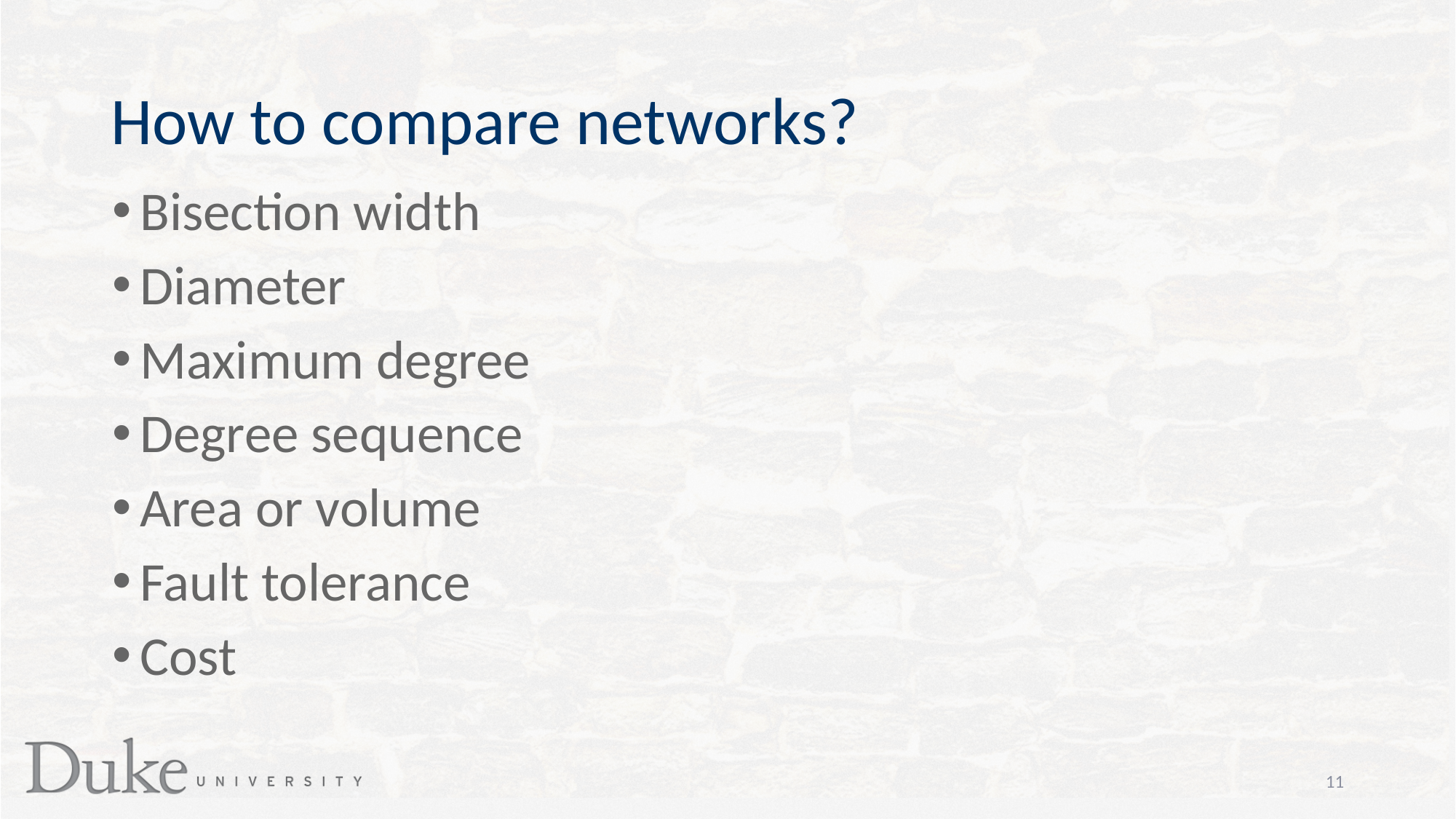

# How to compare networks?
Bisection width
Diameter
Maximum degree
Degree sequence
Area or volume
Fault tolerance
Cost

11